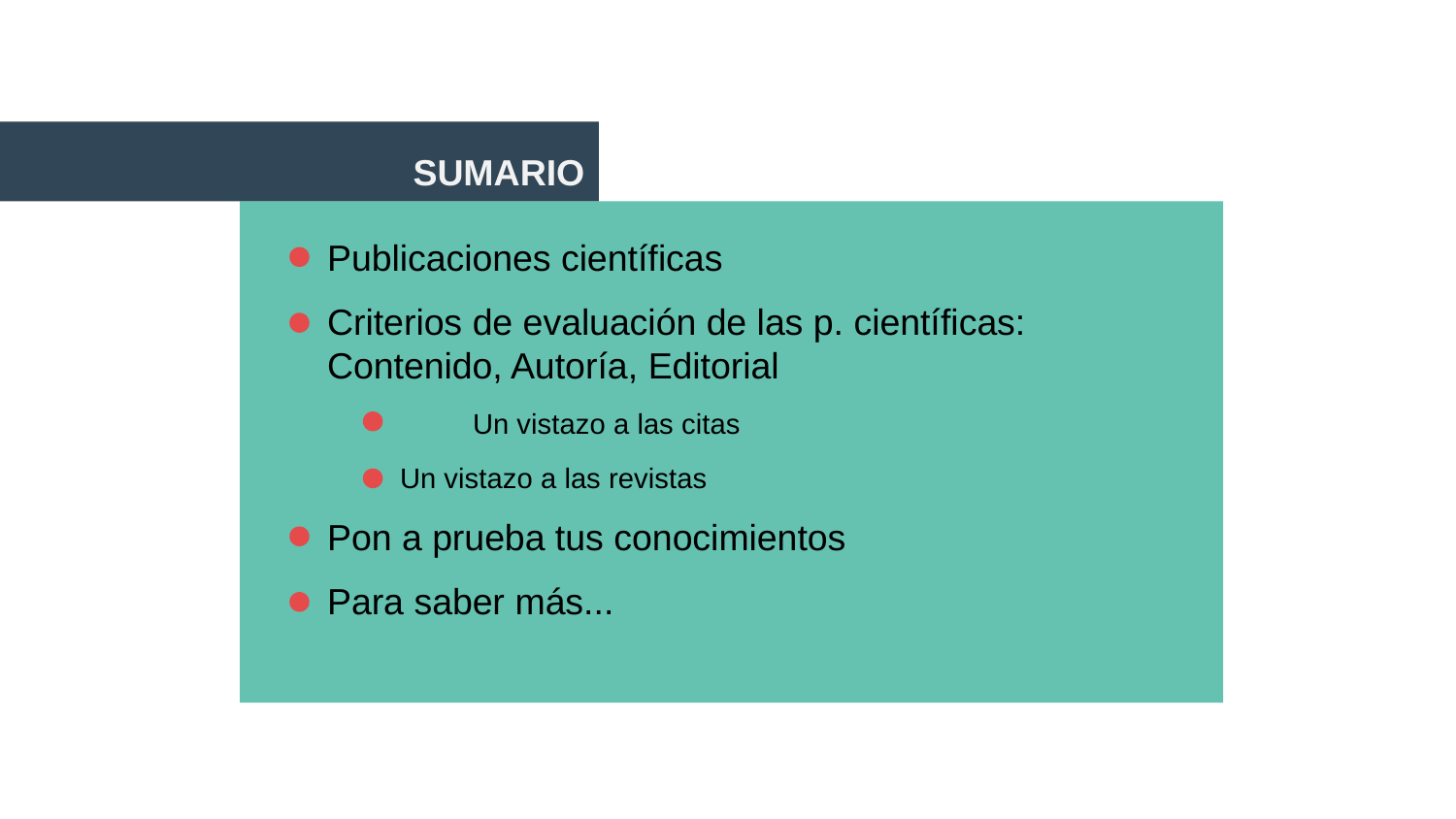

SUMARIO

Publicaciones científicas
Criterios de evaluación de las p. científicas: Contenido, Autoría, Editorial
	Un vistazo a las citas
Un vistazo a las revistas
Pon a prueba tus conocimientos
Para saber más...